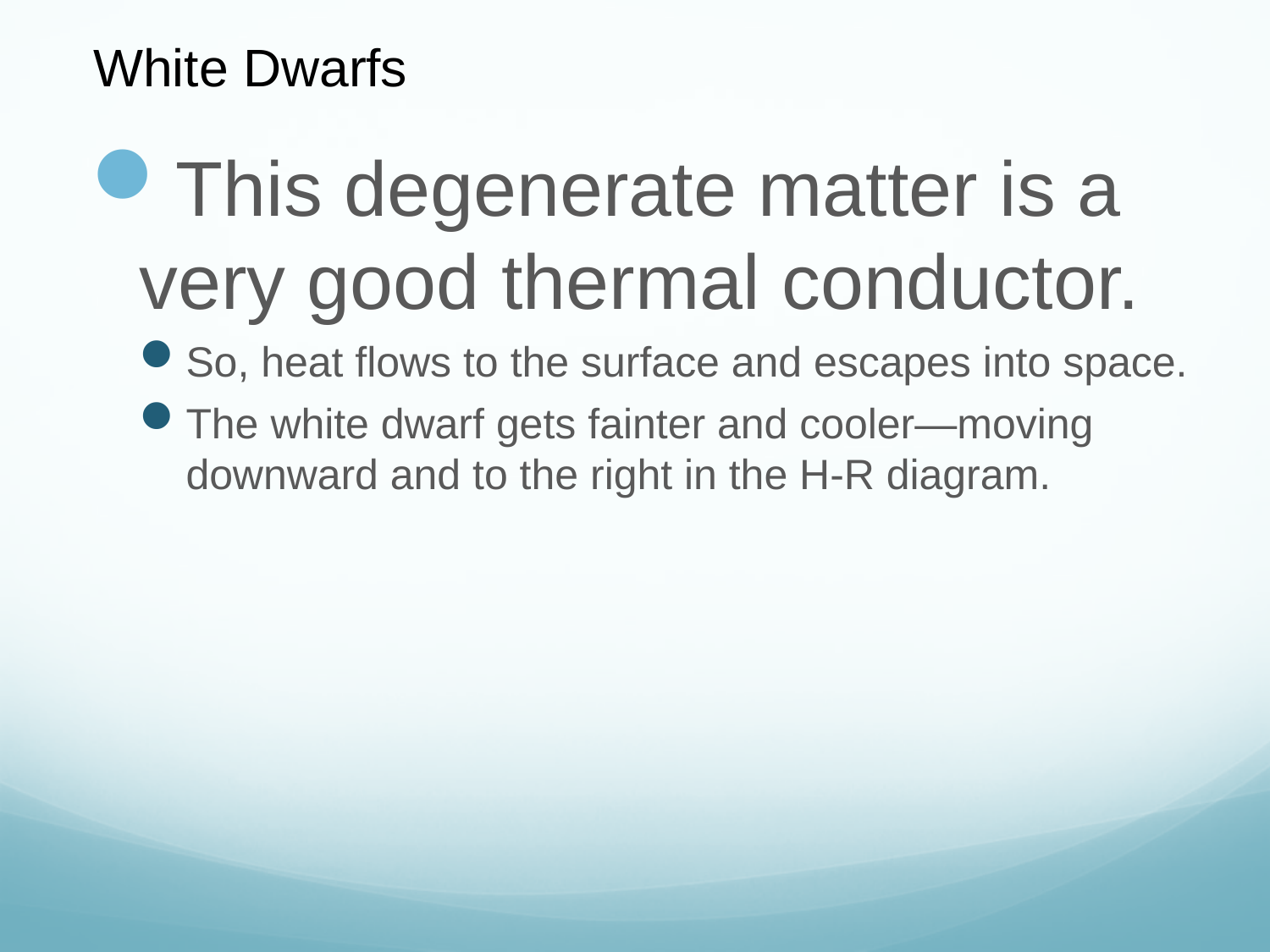

White Dwarfs
This degenerate matter is a very good thermal conductor.
So, heat flows to the surface and escapes into space.
The white dwarf gets fainter and cooler—moving downward and to the right in the H-R diagram.